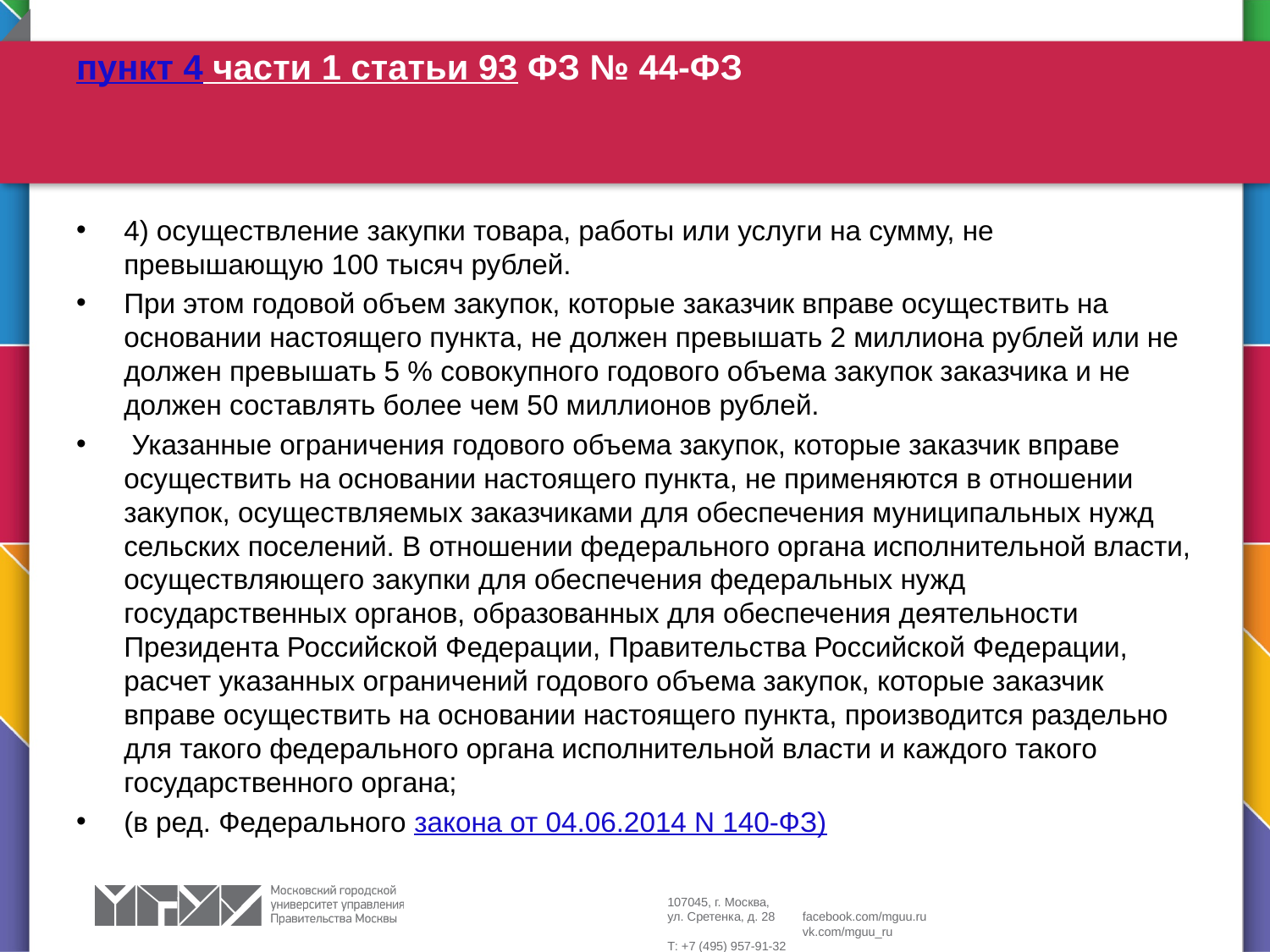

# пункт 4 части 1 статьи 93 ФЗ № 44-ФЗ
4) осуществление закупки товара, работы или услуги на сумму, не превышающую 100 тысяч рублей.
При этом годовой объем закупок, которые заказчик вправе осуществить на основании настоящего пункта, не должен превышать 2 миллиона рублей или не должен превышать 5 % совокупного годового объема закупок заказчика и не должен составлять более чем 50 миллионов рублей.
 Указанные ограничения годового объема закупок, которые заказчик вправе осуществить на основании настоящего пункта, не применяются в отношении закупок, осуществляемых заказчиками для обеспечения муниципальных нужд сельских поселений. В отношении федерального органа исполнительной власти, осуществляющего закупки для обеспечения федеральных нужд государственных органов, образованных для обеспечения деятельности Президента Российской Федерации, Правительства Российской Федерации, расчет указанных ограничений годового объема закупок, которые заказчик вправе осуществить на основании настоящего пункта, производится раздельно для такого федерального органа исполнительной власти и каждого такого государственного органа;
(в ред. Федерального закона от 04.06.2014 N 140-ФЗ)